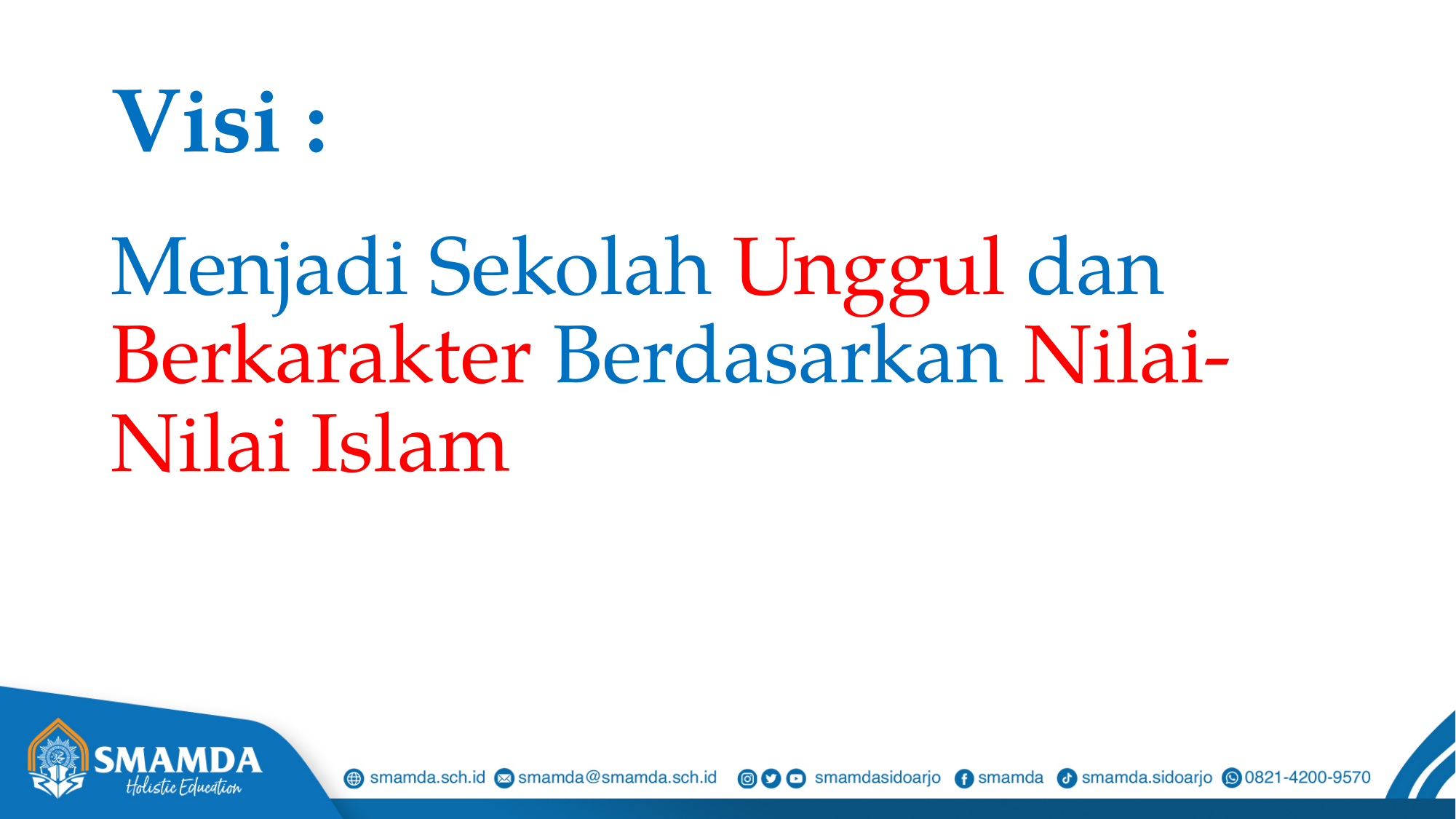

# Visi :
Menjadi Sekolah Unggul dan Berkarakter Berdasarkan Nilai-Nilai Islam